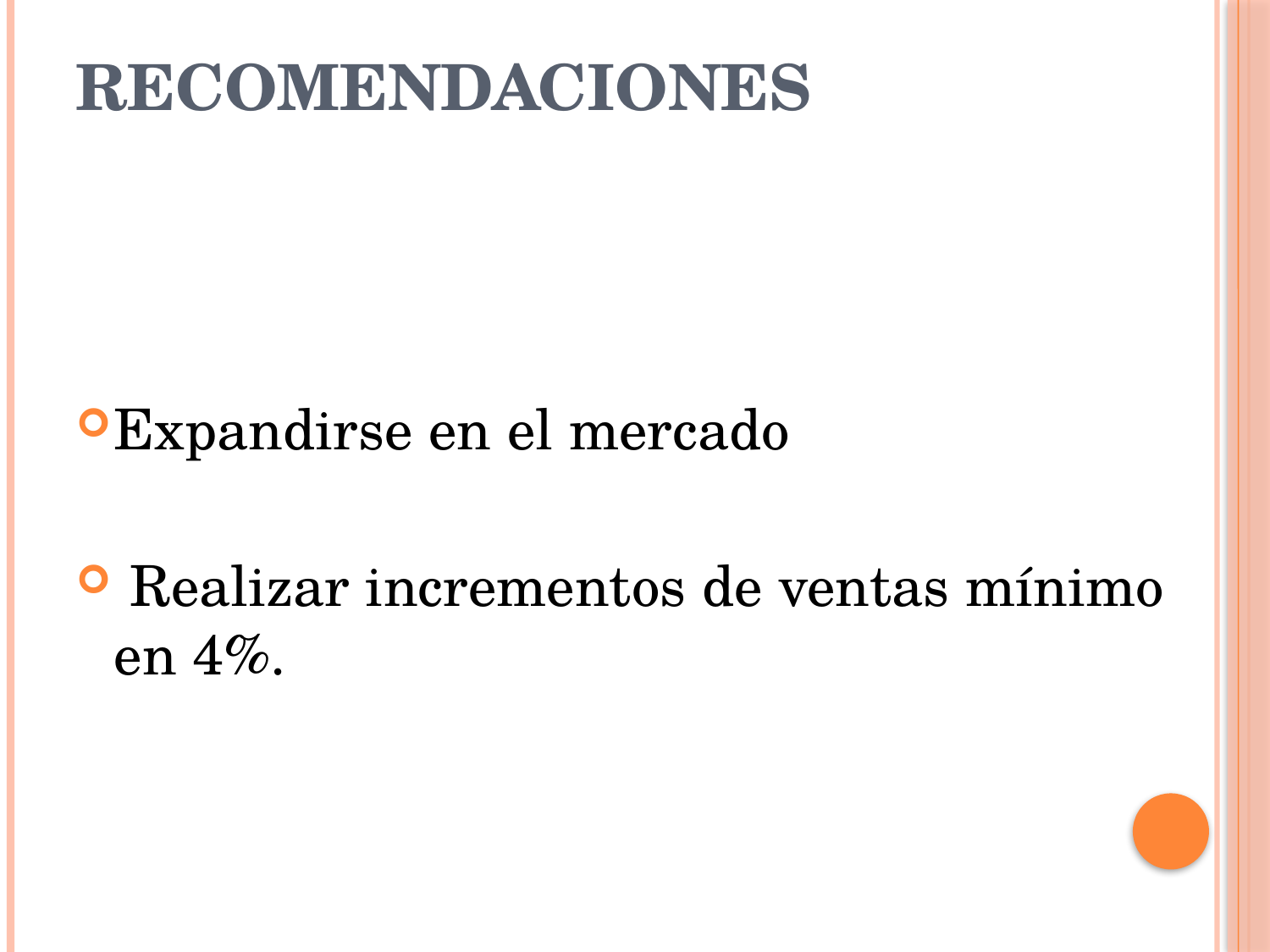

# RECOMENDACIONES

Expandirse en el mercado

 Realizar incrementos de ventas mínimo en 4%.